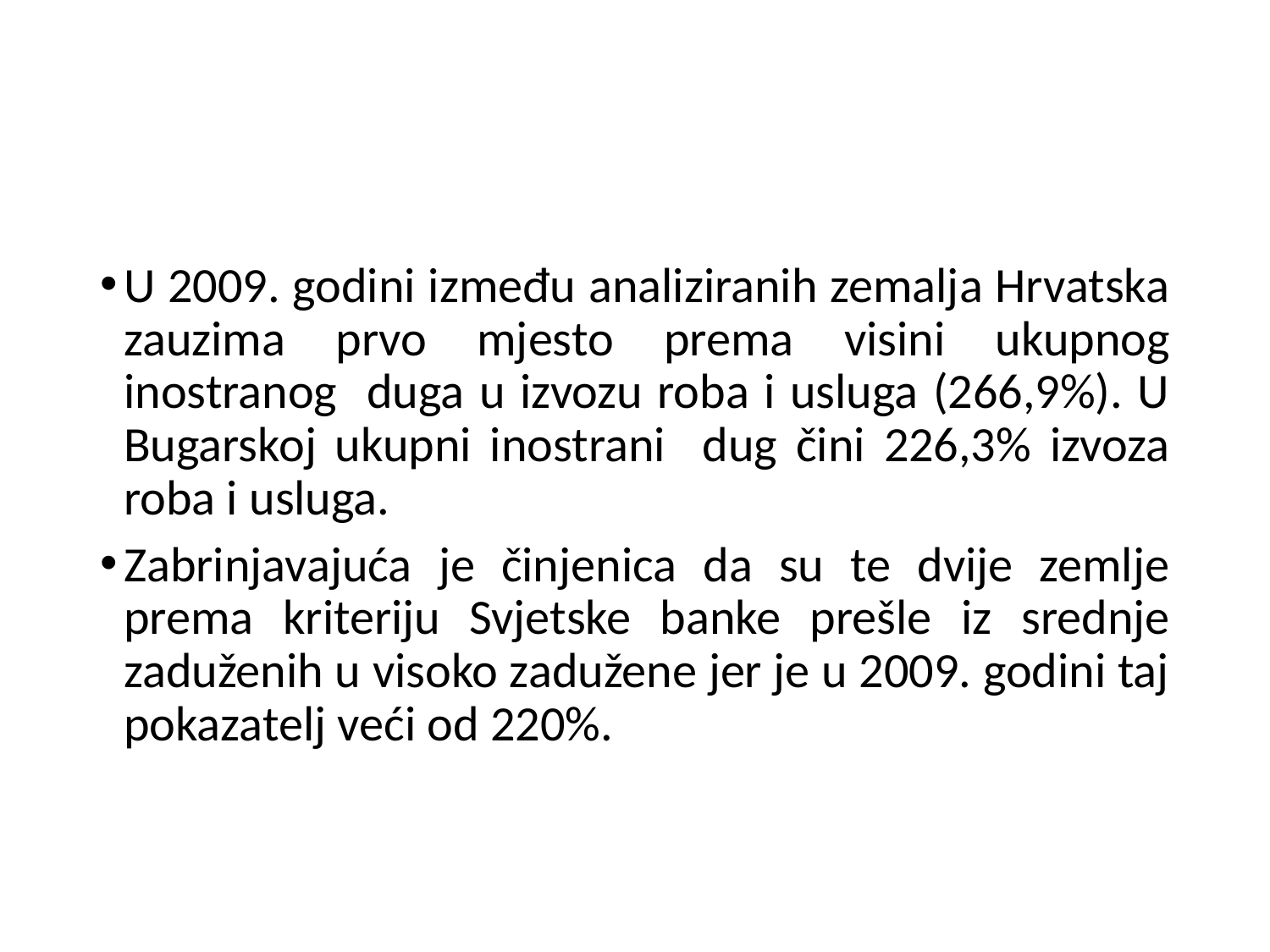

U 2009. godini između analiziranih zemalja Hrvatska zauzima prvo mjesto prema visini ukupnog inostranog  duga u izvozu roba i usluga (266,9%). U Bugarskoj ukupni inostrani  dug čini 226,3% izvoza roba i usluga.
Zabrinjavajuća je činjenica da su te dvije zemlje prema kriteriju Svjetske banke prešle iz srednje zaduženih u visoko zadužene jer je u 2009. godini taj pokazatelj veći od 220%.